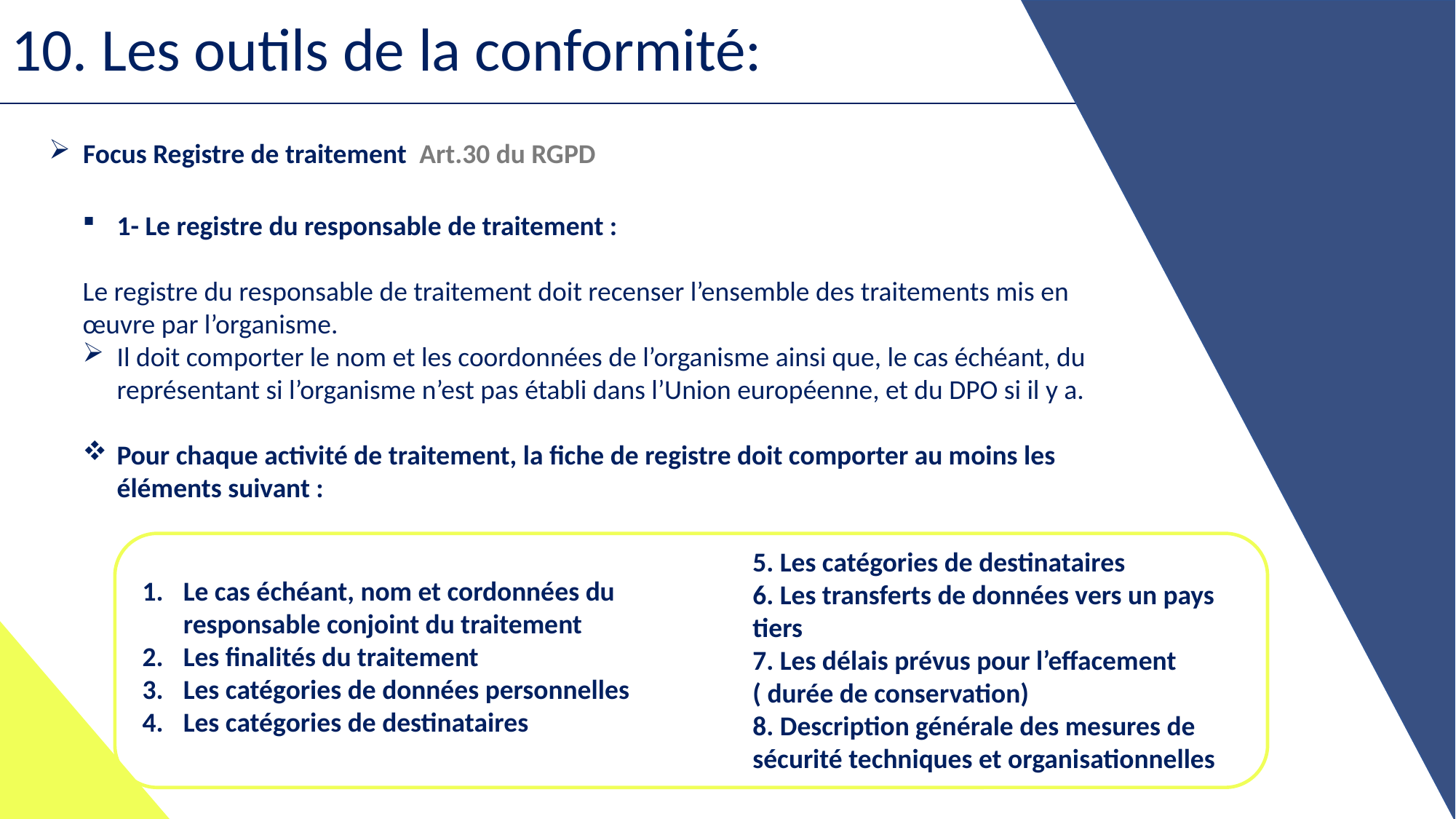

# 10. Les outils de la conformité:
Focus Registre de traitement  Art.30 du RGPD
1- Le registre du responsable de traitement :

Le registre du responsable de traitement doit recenser l’ensemble des traitements mis en œuvre par l’organisme.
Il doit comporter le nom et les coordonnées de l’organisme ainsi que, le cas échéant, du représentant si l’organisme n’est pas établi dans l’Union européenne, et du DPO si il y a.

Pour chaque activité de traitement, la fiche de registre doit comporter au moins les éléments suivant :

5. Les catégories de destinataires
6. Les transferts de données vers un pays tiers
7. Les délais prévus pour l’effacement ( durée de conservation)
8. Description générale des mesures de sécurité techniques et organisationnelles

Le cas échéant, nom et cordonnées du responsable conjoint du traitement
Les finalités du traitement
Les catégories de données personnelles
Les catégories de destinataires